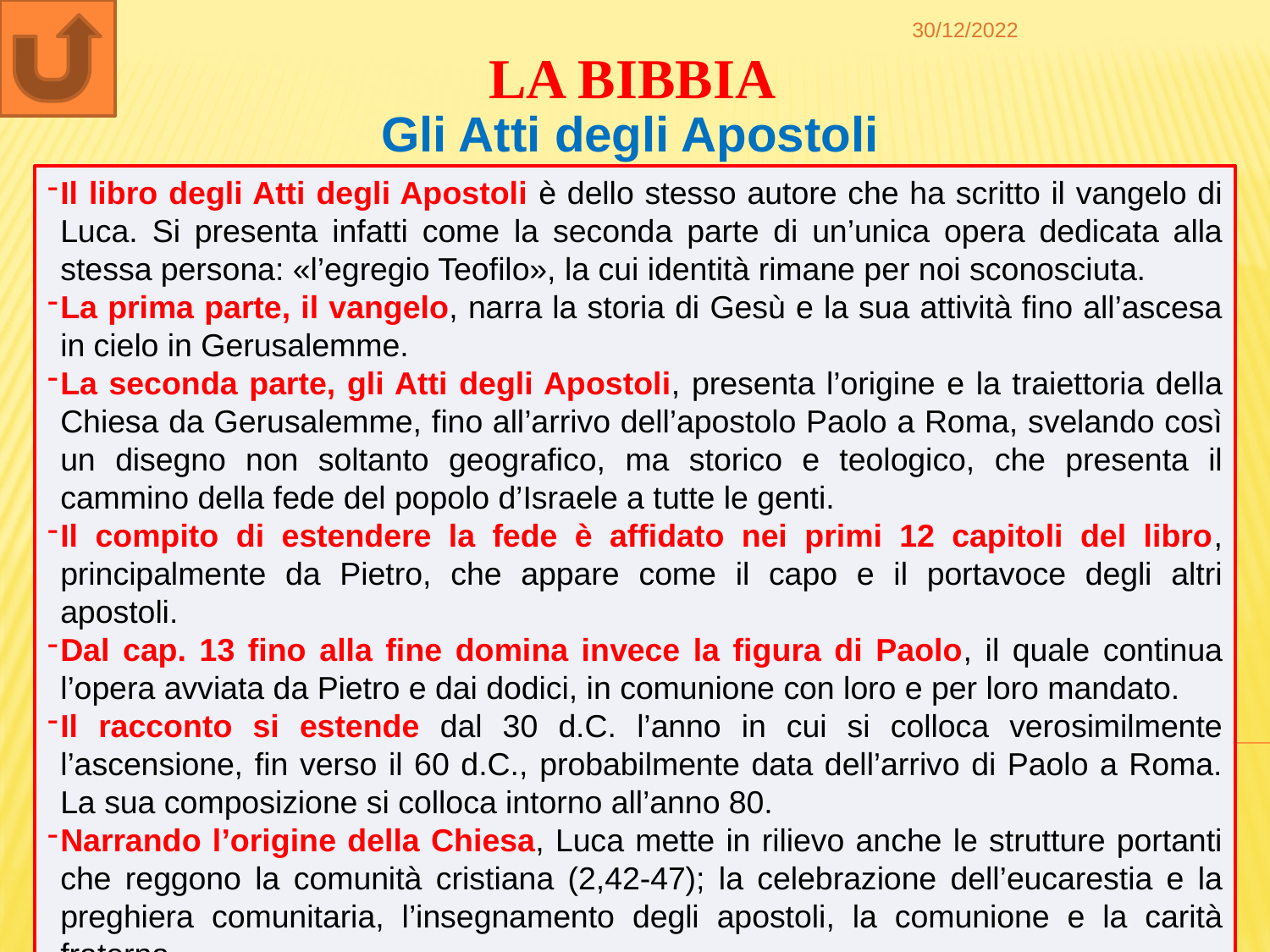

30/12/2022
LA BIBBIA
Gli Atti degli Apostoli
Il libro degli Atti degli Apostoli è dello stesso autore che ha scritto il vangelo di Luca. Si presenta infatti come la seconda parte di un’unica opera dedicata alla stessa persona: «l’egregio Teofilo», la cui identità rimane per noi sconosciuta.
La prima parte, il vangelo, narra la storia di Gesù e la sua attività fino all’ascesa in cielo in Gerusalemme.
La seconda parte, gli Atti degli Apostoli, presenta l’origine e la traiettoria della Chiesa da Gerusalemme, fino all’arrivo dell’apostolo Paolo a Roma, svelando così un disegno non soltanto geografico, ma storico e teologico, che presenta il cammino della fede del popolo d’Israele a tutte le genti.
Il compito di estendere la fede è affidato nei primi 12 capitoli del libro, principalmente da Pietro, che appare come il capo e il portavoce degli altri apostoli.
Dal cap. 13 fino alla fine domina invece la figura di Paolo, il quale continua l’opera avviata da Pietro e dai dodici, in comunione con loro e per loro mandato.
Il racconto si estende dal 30 d.C. l’anno in cui si colloca verosimilmente l’ascensione, fin verso il 60 d.C., probabilmente data dell’arrivo di Paolo a Roma. La sua composizione si colloca intorno all’anno 80.
Narrando l’origine della Chiesa, Luca mette in rilievo anche le strutture portanti che reggono la comunità cristiana (2,42-47); la celebrazione dell’eucarestia e la preghiera comunitaria, l’insegnamento degli apostoli, la comunione e la carità fraterna.
87